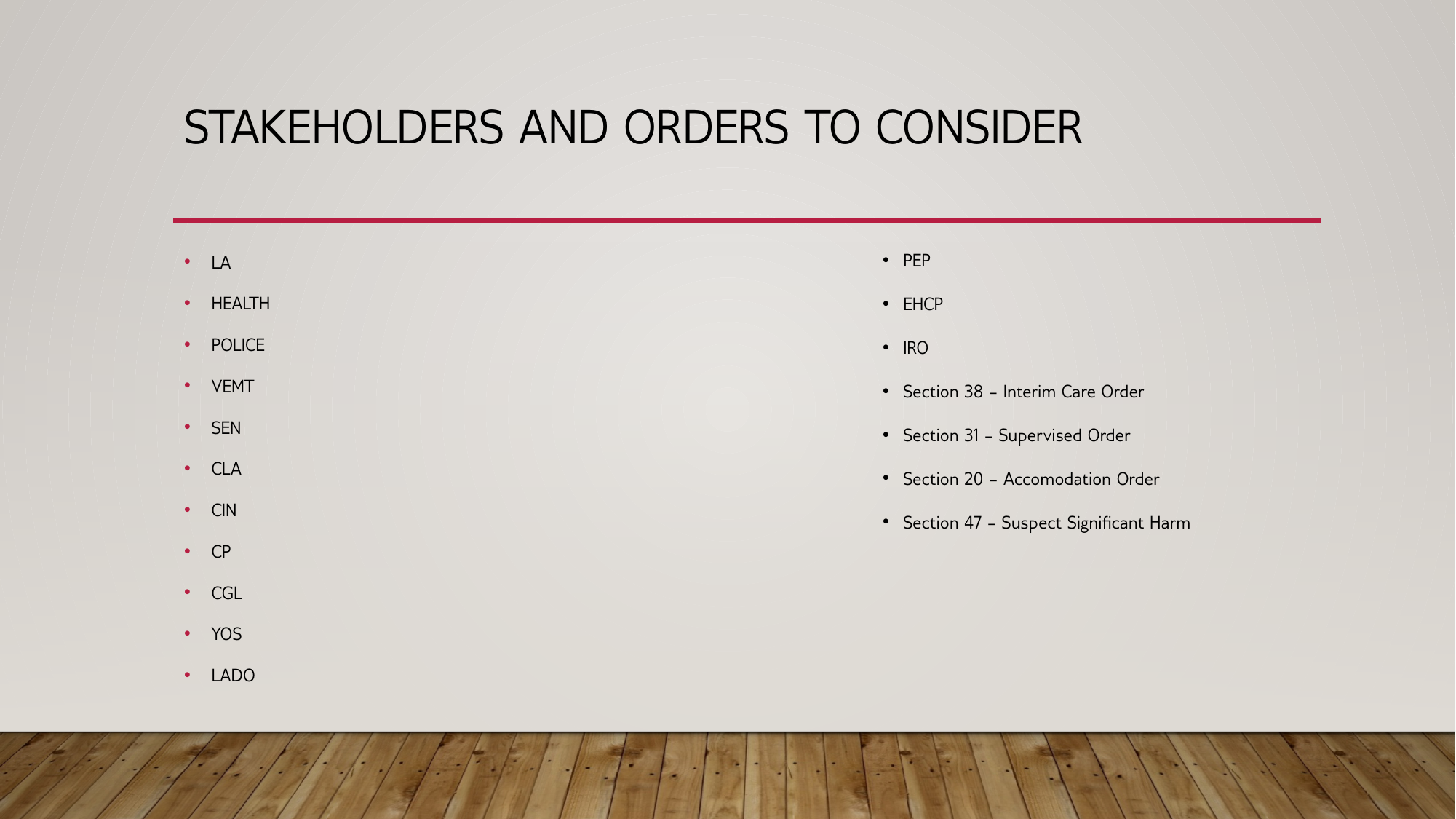

# Stakeholders and orders to consider
LA
HEALTH
POLICE
VEMT
SEN
CLA
CIN
CP
CGL
YOS
LADO
PEP

EHCP

IRO

Section 38 – Interim Care Order

Section 31 – Supervised Order

Section 20 – Accomodation Order

Section 47 – Suspect Significant Harm